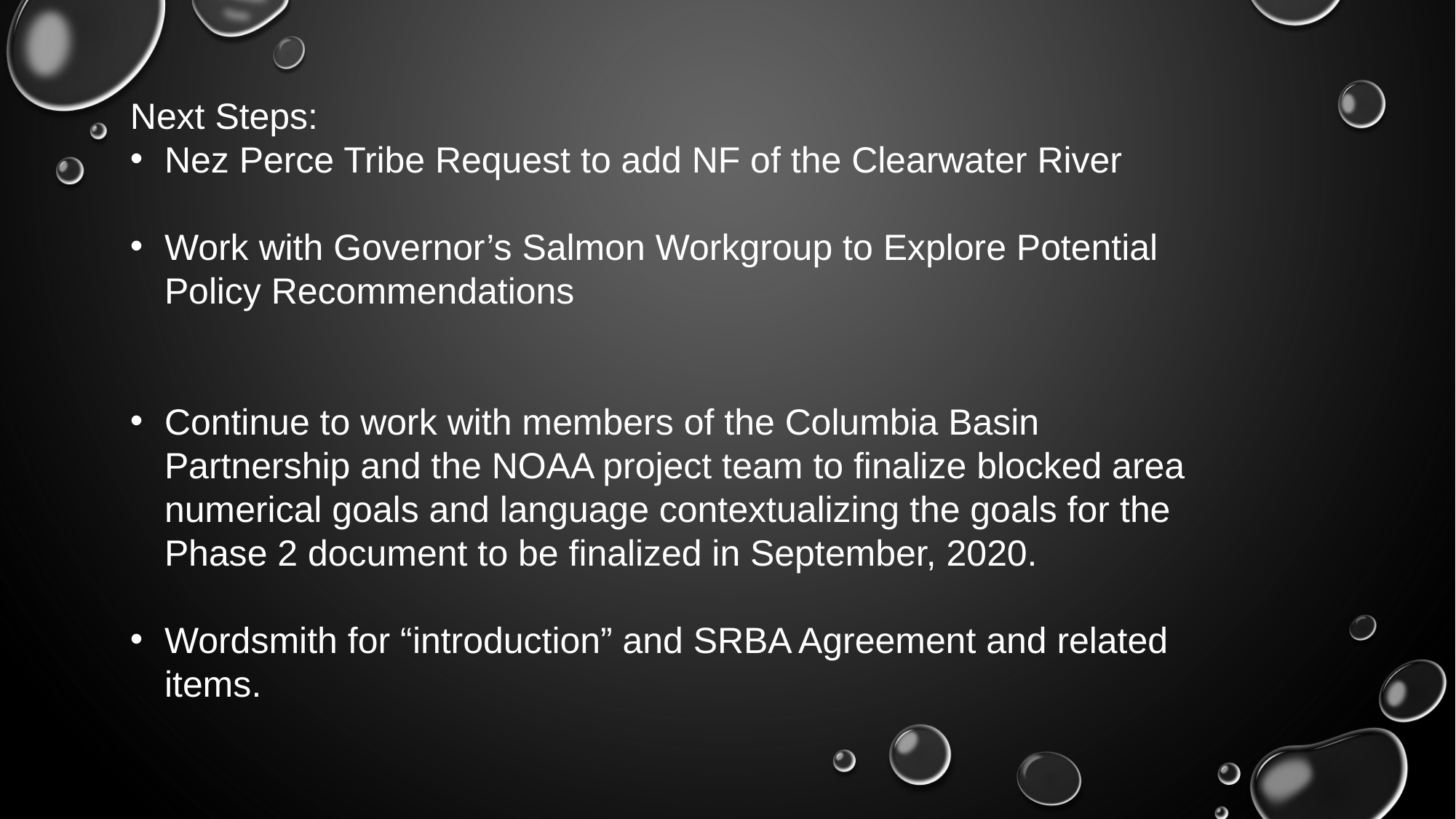

Next Steps:
Nez Perce Tribe Request to add NF of the Clearwater River

Work with Governor’s Salmon Workgroup to Explore Potential Policy Recommendations

Continue to work with members of the Columbia Basin Partnership and the NOAA project team to finalize blocked area numerical goals and language contextualizing the goals for the Phase 2 document to be finalized in September, 2020.

Wordsmith for “introduction” and SRBA Agreement and related items.